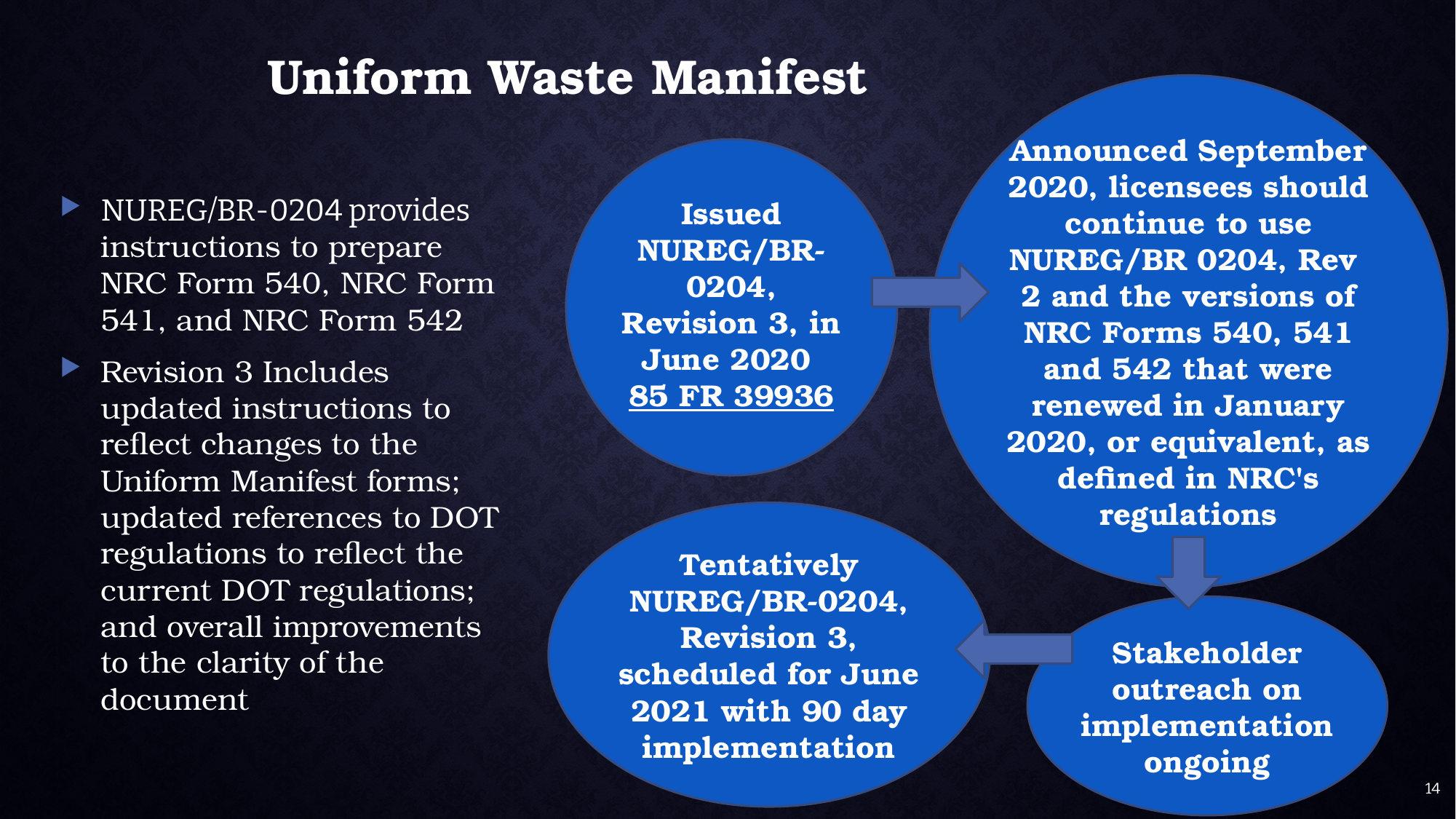

Uniform Waste Manifest
Announced September 2020, licensees should continue to use NUREG/BR 0204, Rev  2 and the versions of NRC Forms 540, 541 and 542 that were renewed in January 2020, or equivalent, as defined in NRC's regulations
Issued
NUREG/BR-0204, Revision 3, in June 2020
85 FR 39936
NUREG/BR-0204 provides instructions to prepare NRC Form 540, NRC Form 541, and NRC Form 542
Revision 3 Includes updated instructions to reflect changes to the Uniform Manifest forms; updated references to DOT regulations to reflect the current DOT regulations; and overall improvements to the clarity of the document

Tentatively NUREG/BR-0204, Revision 3, scheduled for June 2021 with 90 day implementation

Stakeholder outreach on implementation
ongoing

14
14